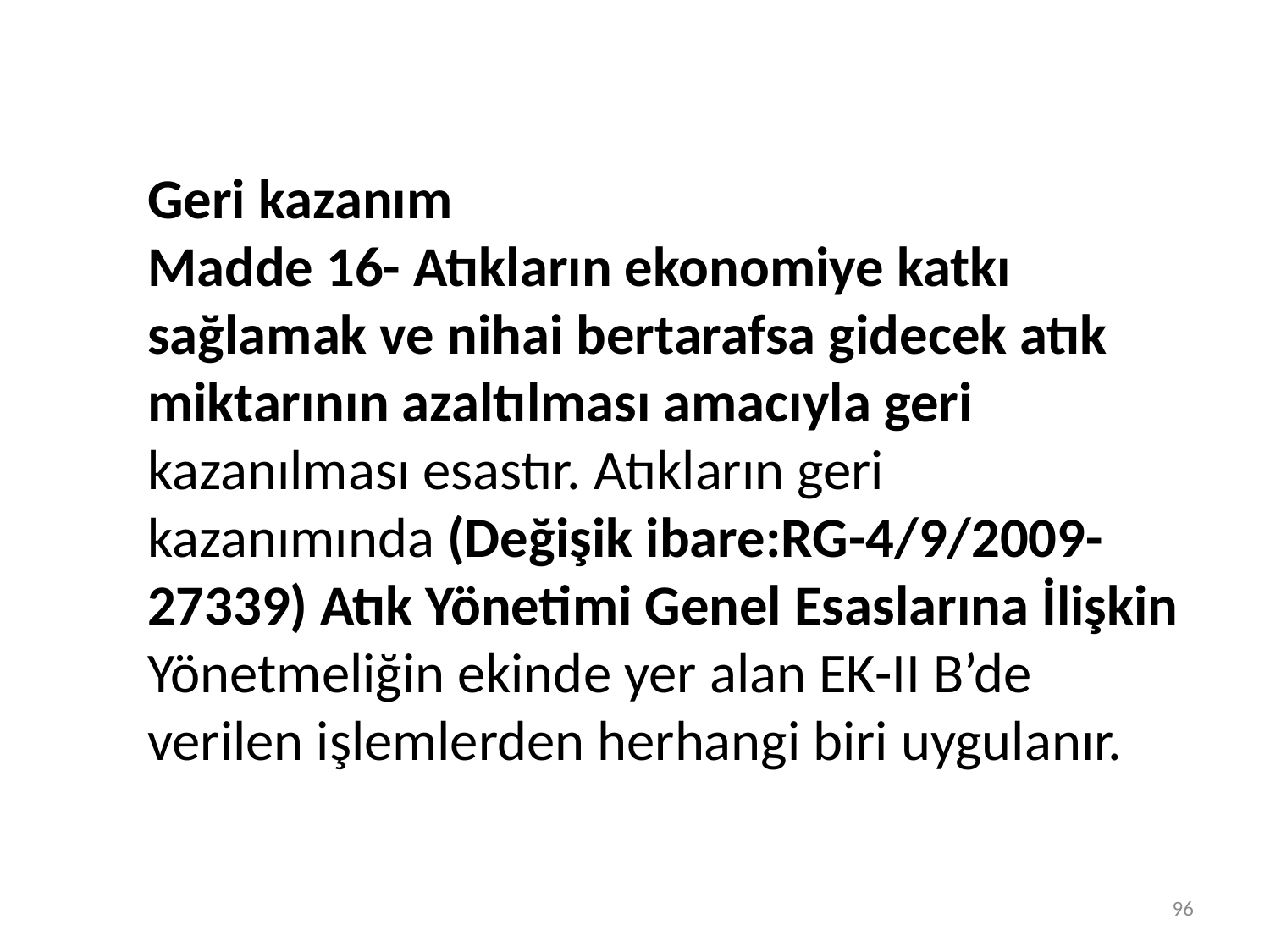

Geri kazanım
Madde 16- Atıkların ekonomiye katkı sağlamak ve nihai bertarafsa gidecek atık miktarının azaltılması amacıyla geri
kazanılması esastır. Atıkların geri kazanımında (Değişik ibare:RG-4/9/2009-27339) Atık Yönetimi Genel Esaslarına İlişkin
Yönetmeliğin ekinde yer alan EK-II B’de verilen işlemlerden herhangi biri uygulanır.
96